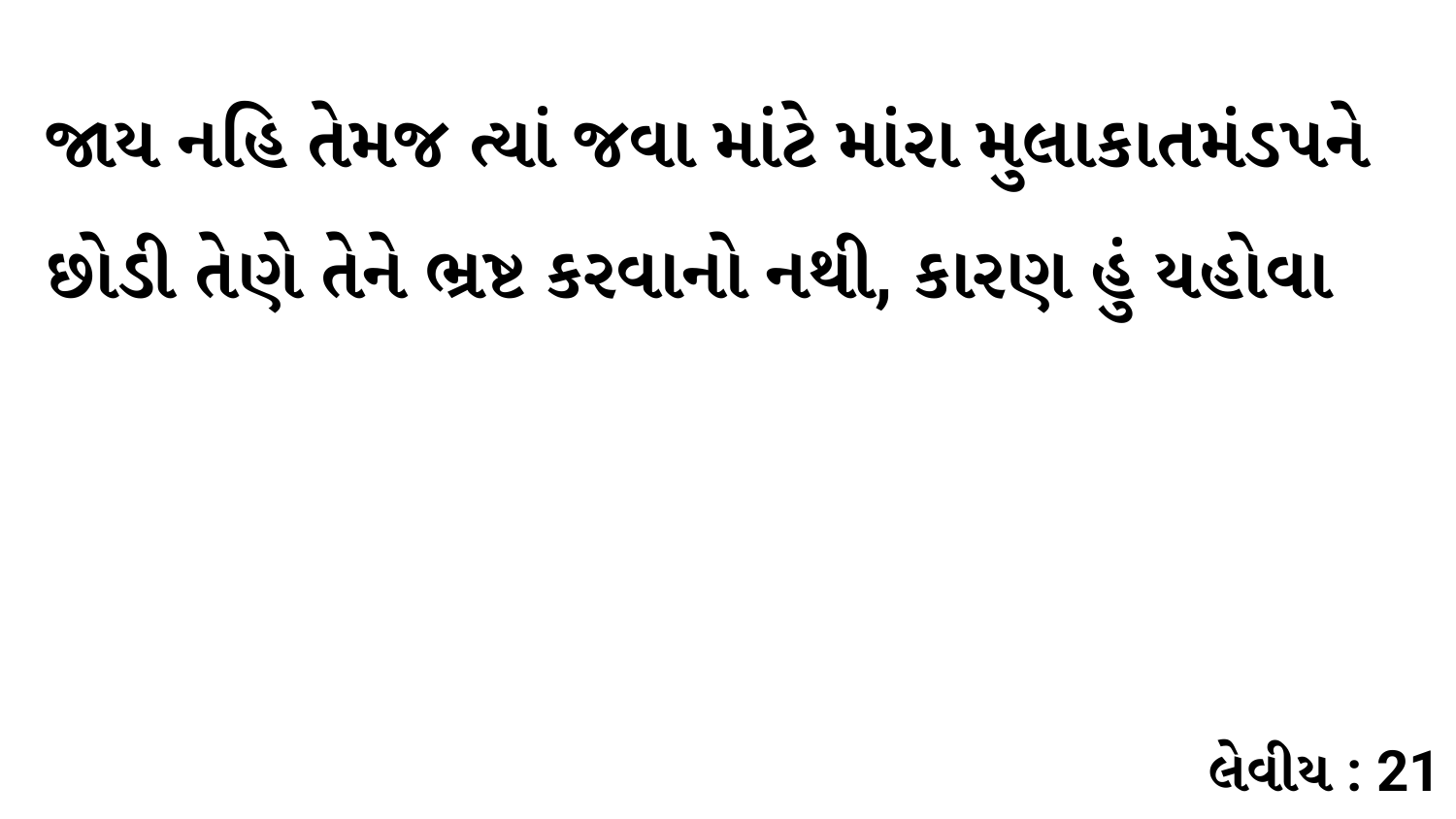

જાય નહિ તેમજ ત્યાં જવા માંટે માંરા મુલાકાતમંડપને છોડી તેણે તેને ભ્રષ્ટ કરવાનો નથી, કારણ હું યહોવા
લેવીય : 21